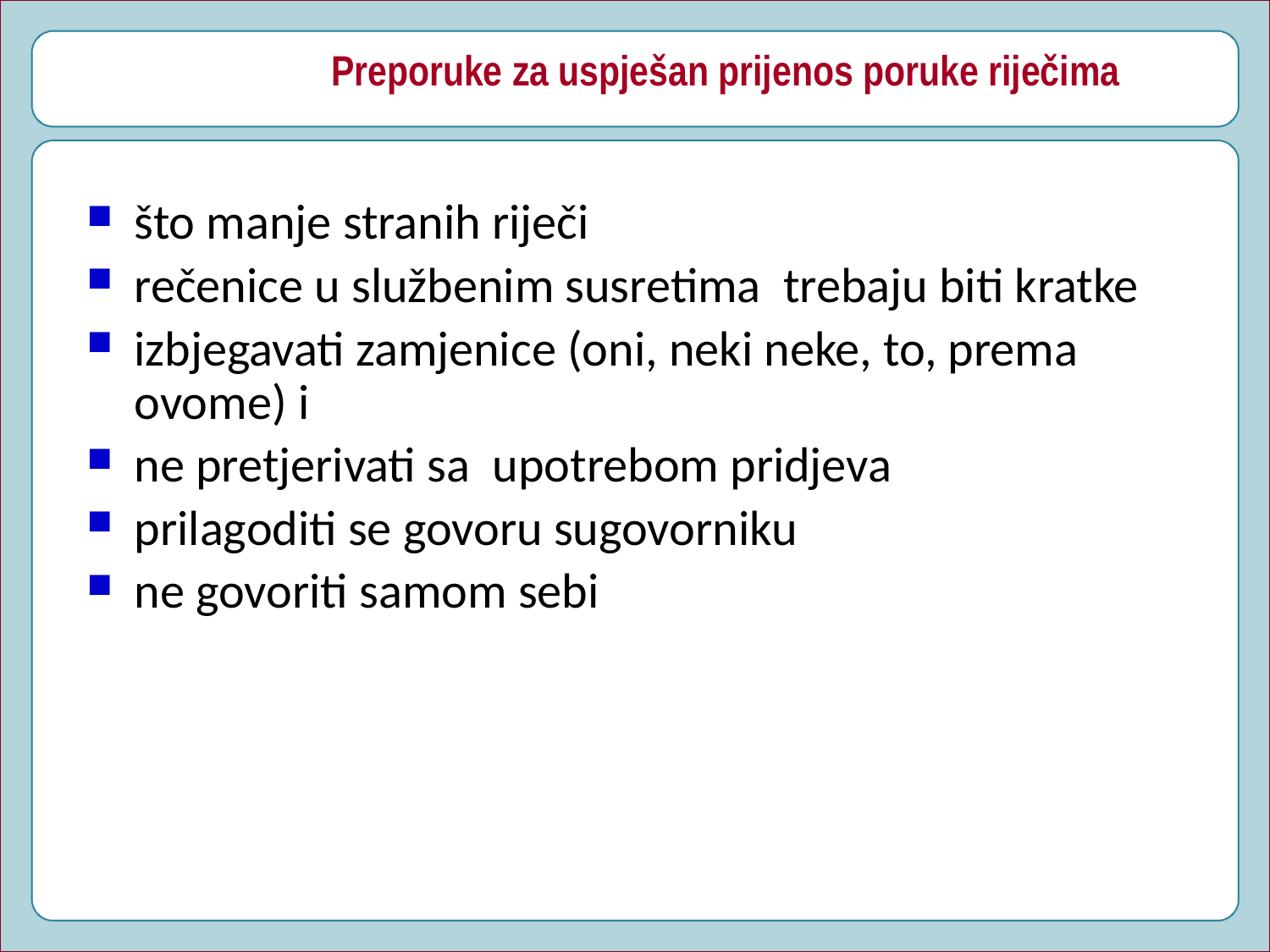

# Preporuke za uspješan prijenos poruke riječima
što manje stranih riječi
rečenice u službenim susretima  trebaju biti kratke
izbjegavati zamjenice (oni, neki neke, to, prema ovome) i
ne pretjerivati sa  upotrebom pridjeva
prilagoditi se govoru sugovorniku
ne govoriti samom sebi